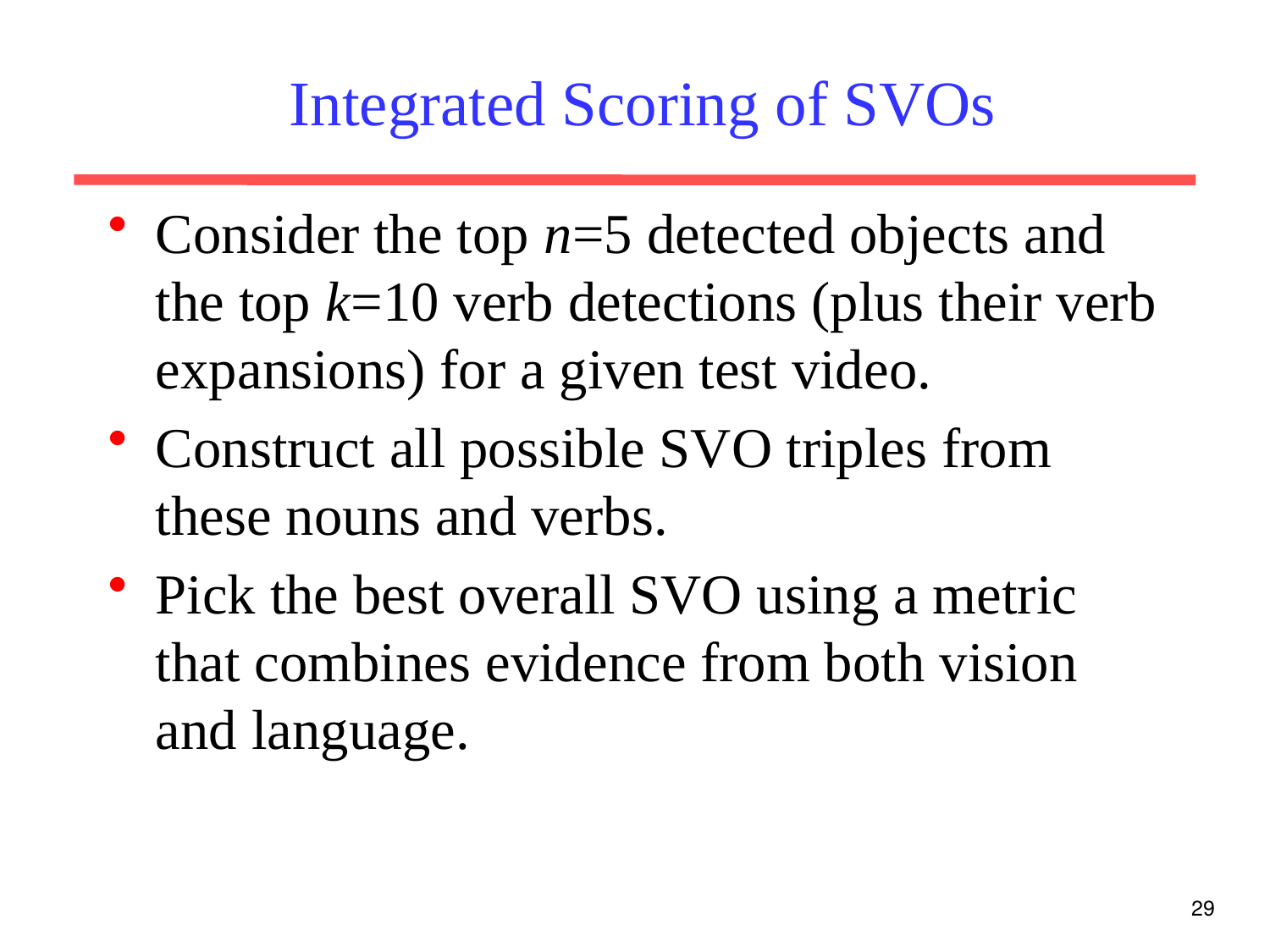

# Integrated Scoring of SVOs
Consider the top n=5 detected objects and the top k=10 verb detections (plus their verb expansions) for a given test video.
Construct all possible SVO triples from these nouns and verbs.
Pick the best overall SVO using a metric that combines evidence from both vision and language.

29